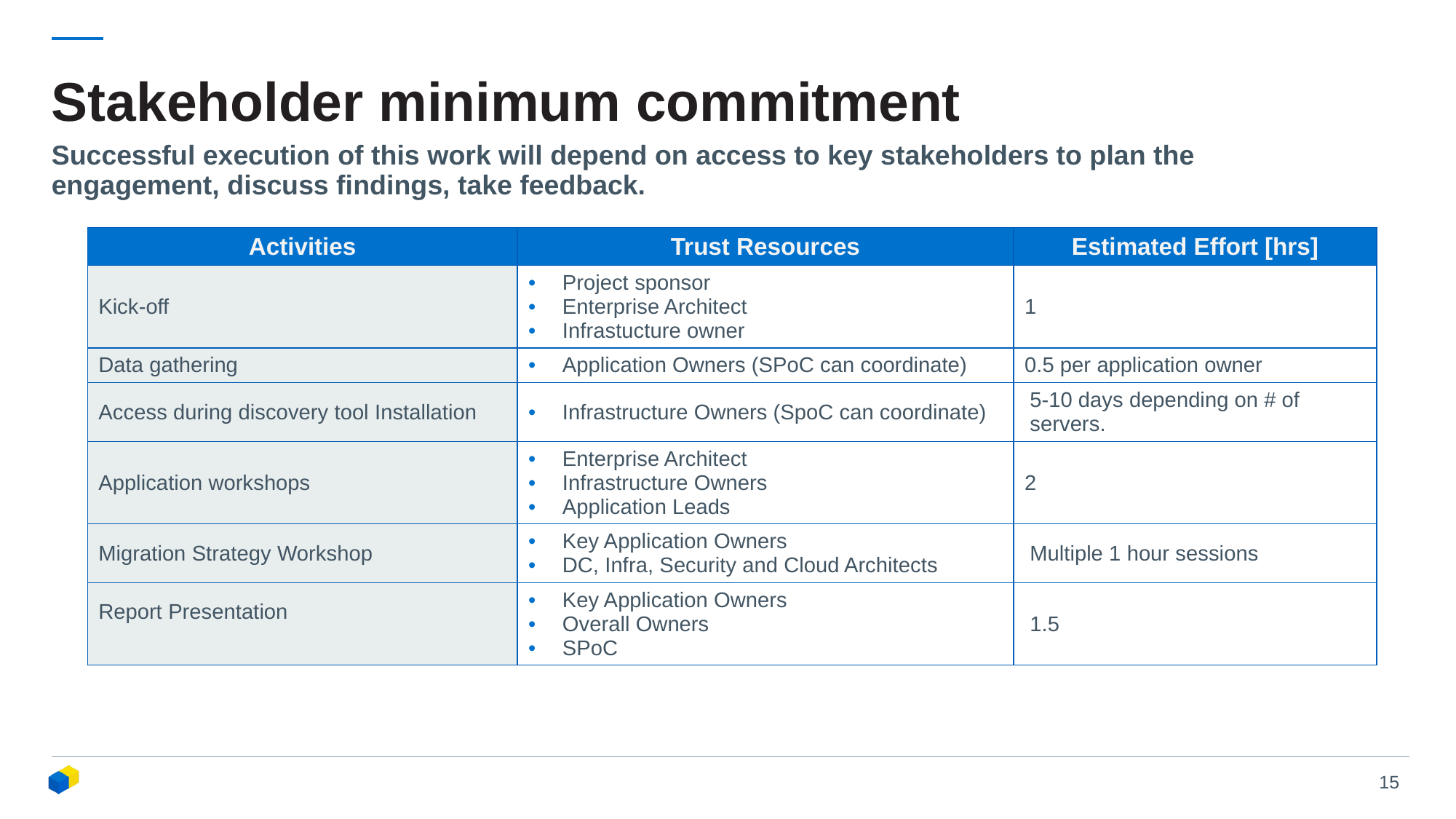

# Stakeholder minimum commitment
Successful execution of this work will depend on access to key stakeholders to plan the engagement, discuss findings, take feedback.
| Activities | Trust Resources | Estimated Effort [hrs] |
| --- | --- | --- |
| Kick-off | Project sponsor Enterprise Architect Infrastucture owner | 1 |
| Data gathering | Application Owners (SPoC can coordinate) | 0.5 per application owner |
| Access during discovery tool Installation | Infrastructure Owners (SpoC can coordinate) | 5-10 days depending on # of servers. |
| Application workshops | Enterprise Architect Infrastructure Owners Application Leads | 2 |
| Migration Strategy Workshop | Key Application Owners DC, Infra, Security and Cloud Architects | Multiple 1 hour sessions |
| Report Presentation | Key Application Owners Overall Owners SPoC | 1.5 |